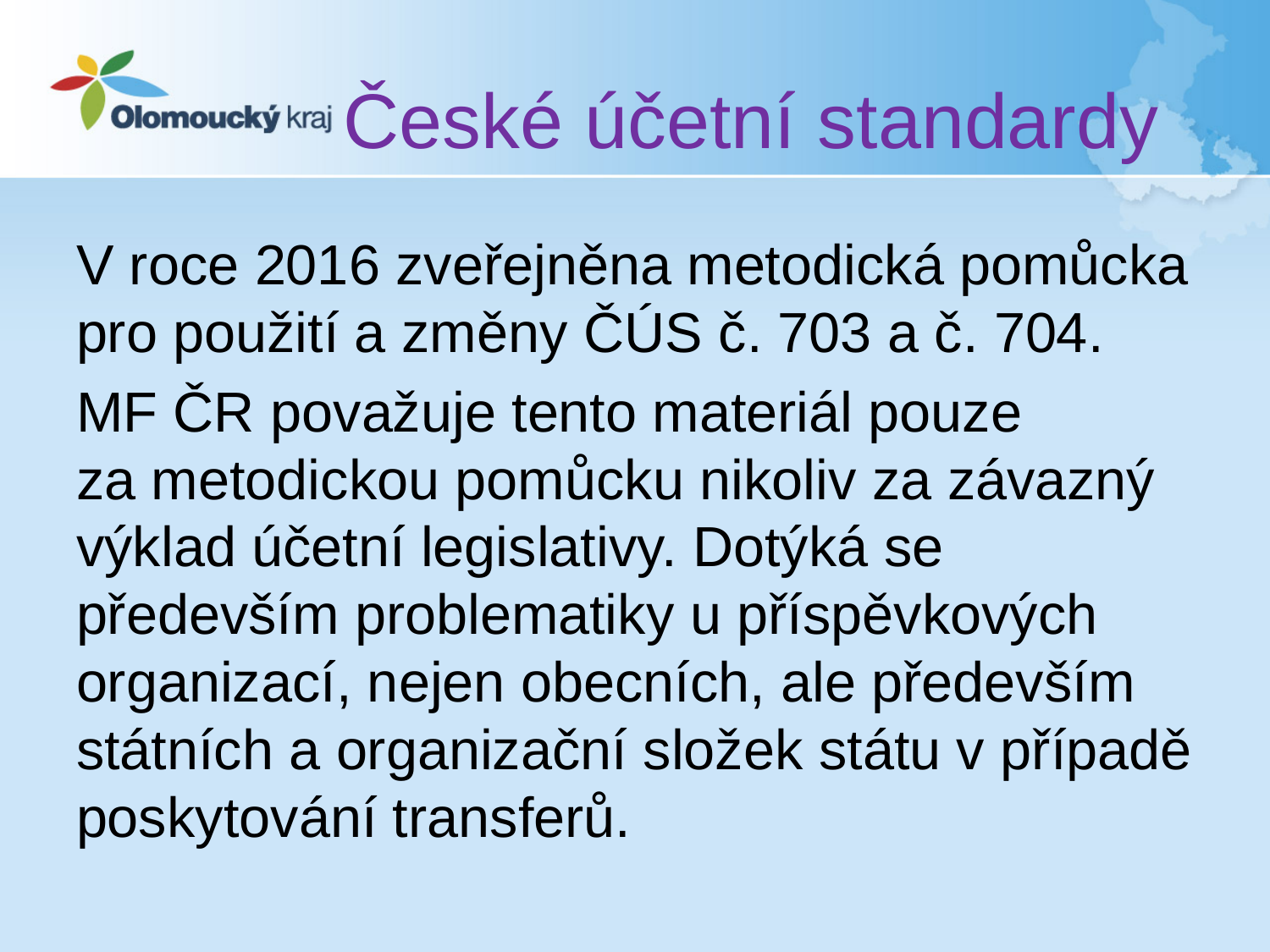

# České účetní standardy
V roce 2016 zveřejněna metodická pomůcka pro použití a změny ČÚS č. 703 a č. 704.
MF ČR považuje tento materiál pouze
za metodickou pomůcku nikoliv za závazný výklad účetní legislativy. Dotýká se především problematiky u příspěvkových organizací, nejen obecních, ale především státních a organizační složek státu v případě poskytování transferů.